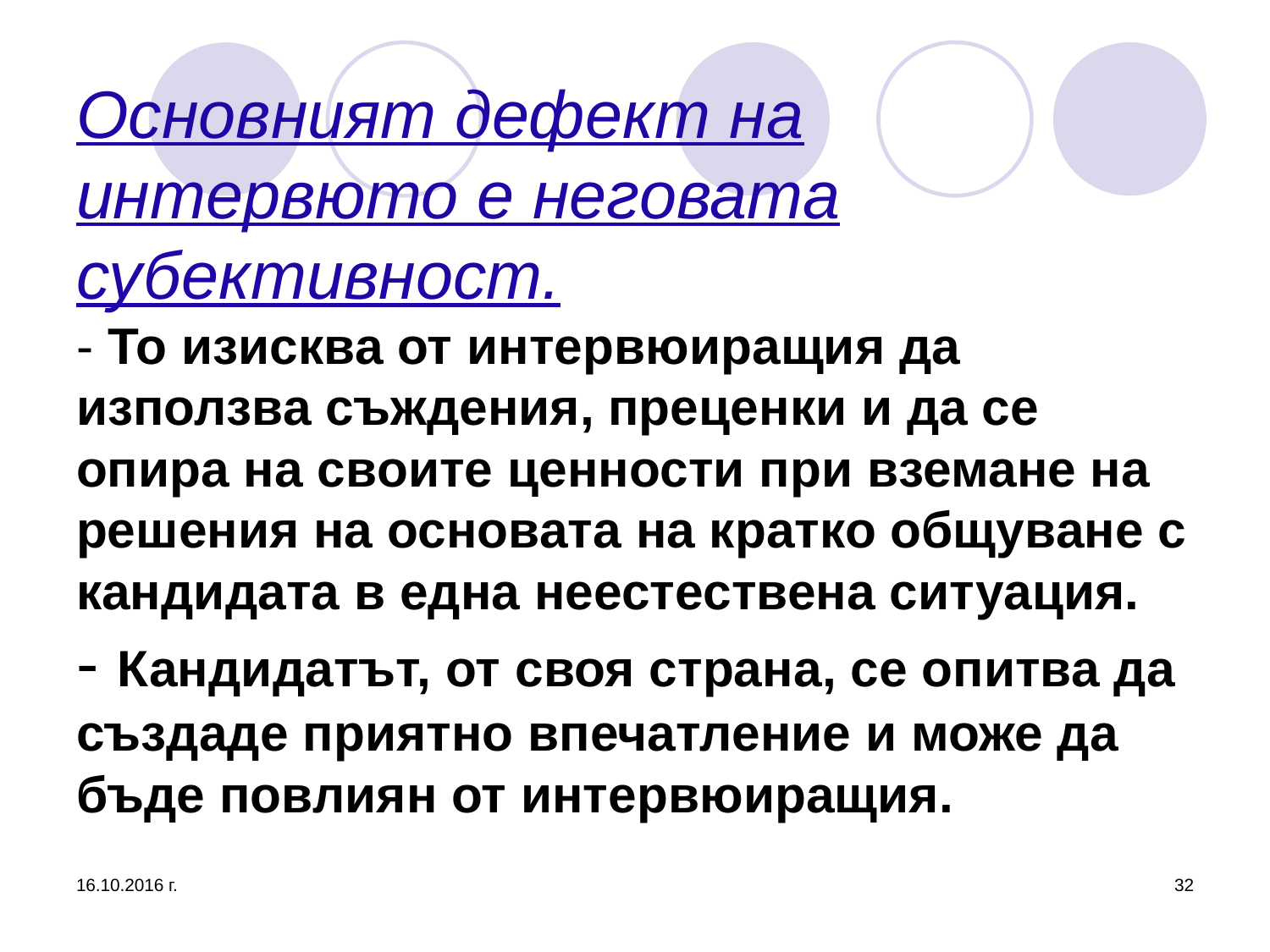

# Основният дефект на интервюто е неговата субективност. - То изисква от интервюиращия да използва съждения, преценки и да се опира на своите ценности при вземане на решения на основата на кратко общуване с кандидата в една неестествена ситуация. - Кандидатът, от своя страна, се опитва да създаде приятно впечатление и може да бъде повлиян от интервюиращия.
16.10.2016 г.
32